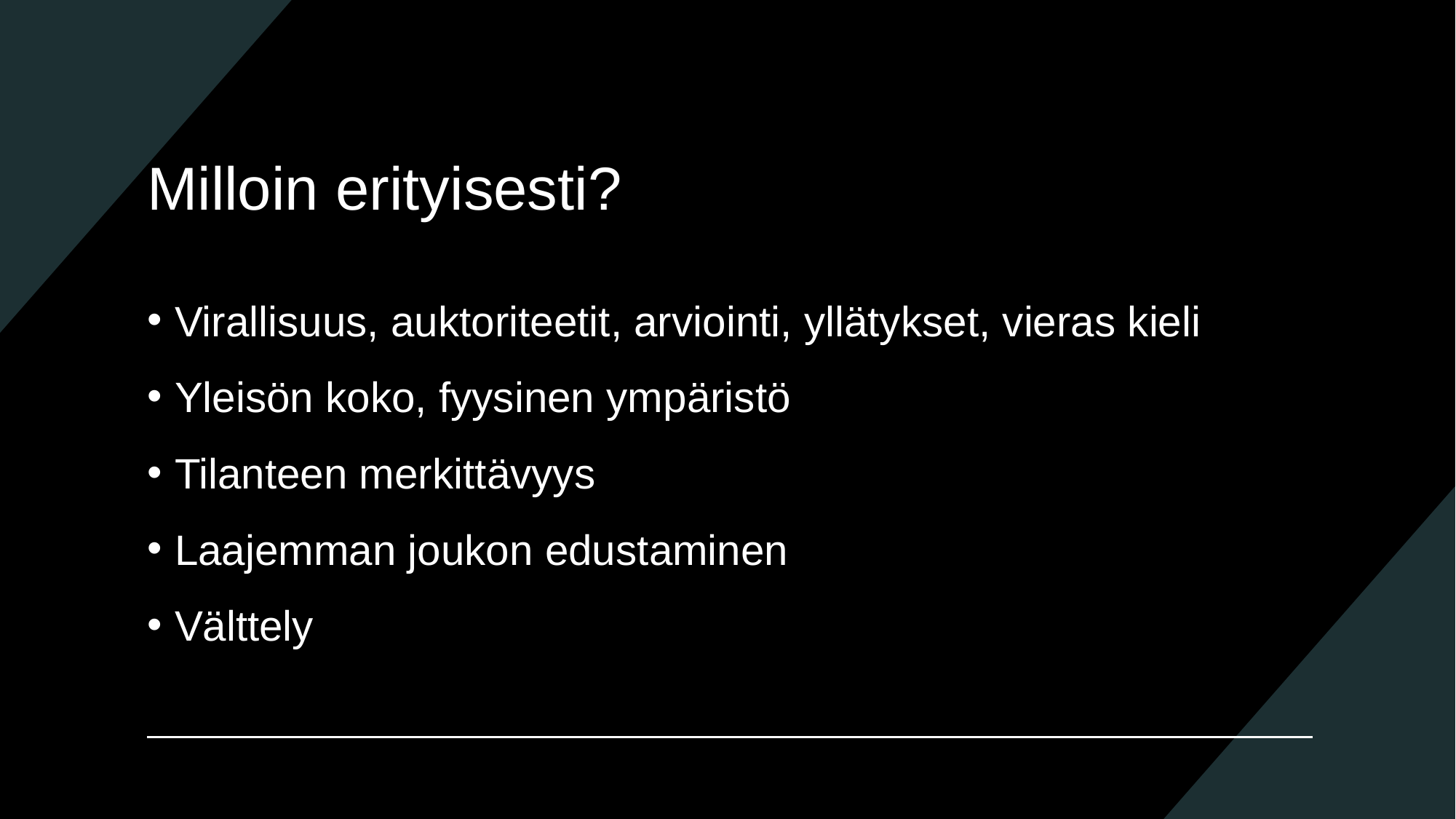

# Milloin erityisesti?
Virallisuus, auktoriteetit, arviointi, yllätykset, vieras kieli
Yleisön koko, fyysinen ympäristö
Tilanteen merkittävyys
Laajemman joukon edustaminen
Välttely